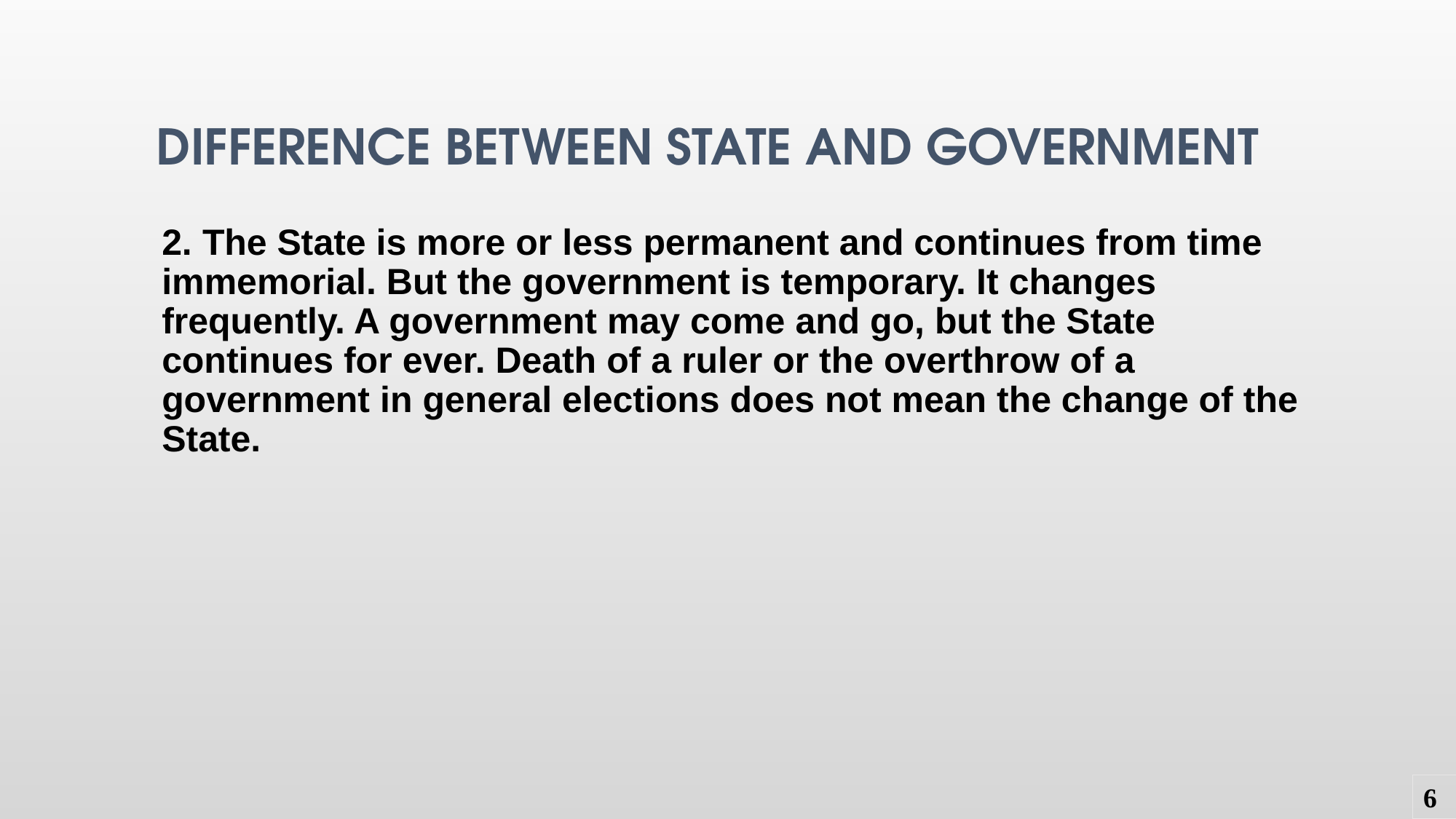

# Difference between state and government
2. The State is more or less permanent and continues from time immemorial. But the government is temporary. It changes frequently. A government may come and go, but the State continues for ever. Death of a ruler or the overthrow of a government in general elections does not mean the change of the State.
6